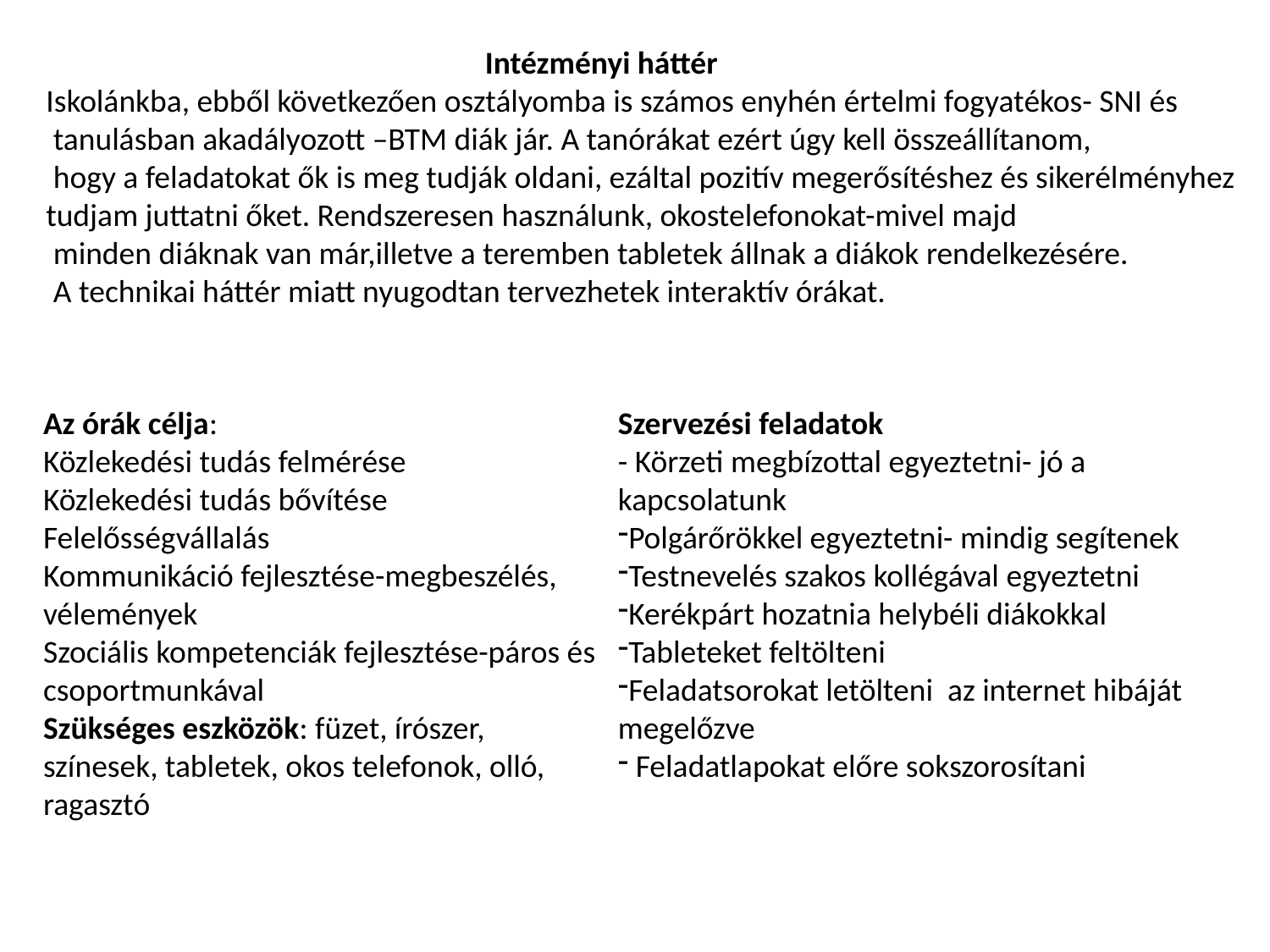

Intézményi háttér
Iskolánkba, ebből következően osztályomba is számos enyhén értelmi fogyatékos- SNI és
 tanulásban akadályozott –BTM diák jár. A tanórákat ezért úgy kell összeállítanom,
 hogy a feladatokat ők is meg tudják oldani, ezáltal pozitív megerősítéshez és sikerélményhez
tudjam juttatni őket. Rendszeresen használunk, okostelefonokat-mivel majd
 minden diáknak van már,illetve a teremben tabletek állnak a diákok rendelkezésére.
 A technikai háttér miatt nyugodtan tervezhetek interaktív órákat.

Az órák célja:
Közlekedési tudás felmérése
Közlekedési tudás bővítése
Felelősségvállalás
Kommunikáció fejlesztése-megbeszélés, vélemények
Szociális kompetenciák fejlesztése-páros és csoportmunkával
Szükséges eszközök: füzet, írószer, színesek, tabletek, okos telefonok, olló, ragasztó

Szervezési feladatok
- Körzeti megbízottal egyeztetni- jó a kapcsolatunk
Polgárőrökkel egyeztetni- mindig segítenek
Testnevelés szakos kollégával egyeztetni
Kerékpárt hozatnia helybéli diákokkal
Tableteket feltölteni
Feladatsorokat letölteni  az internet hibáját megelőzve
 Feladatlapokat előre sokszorosítani